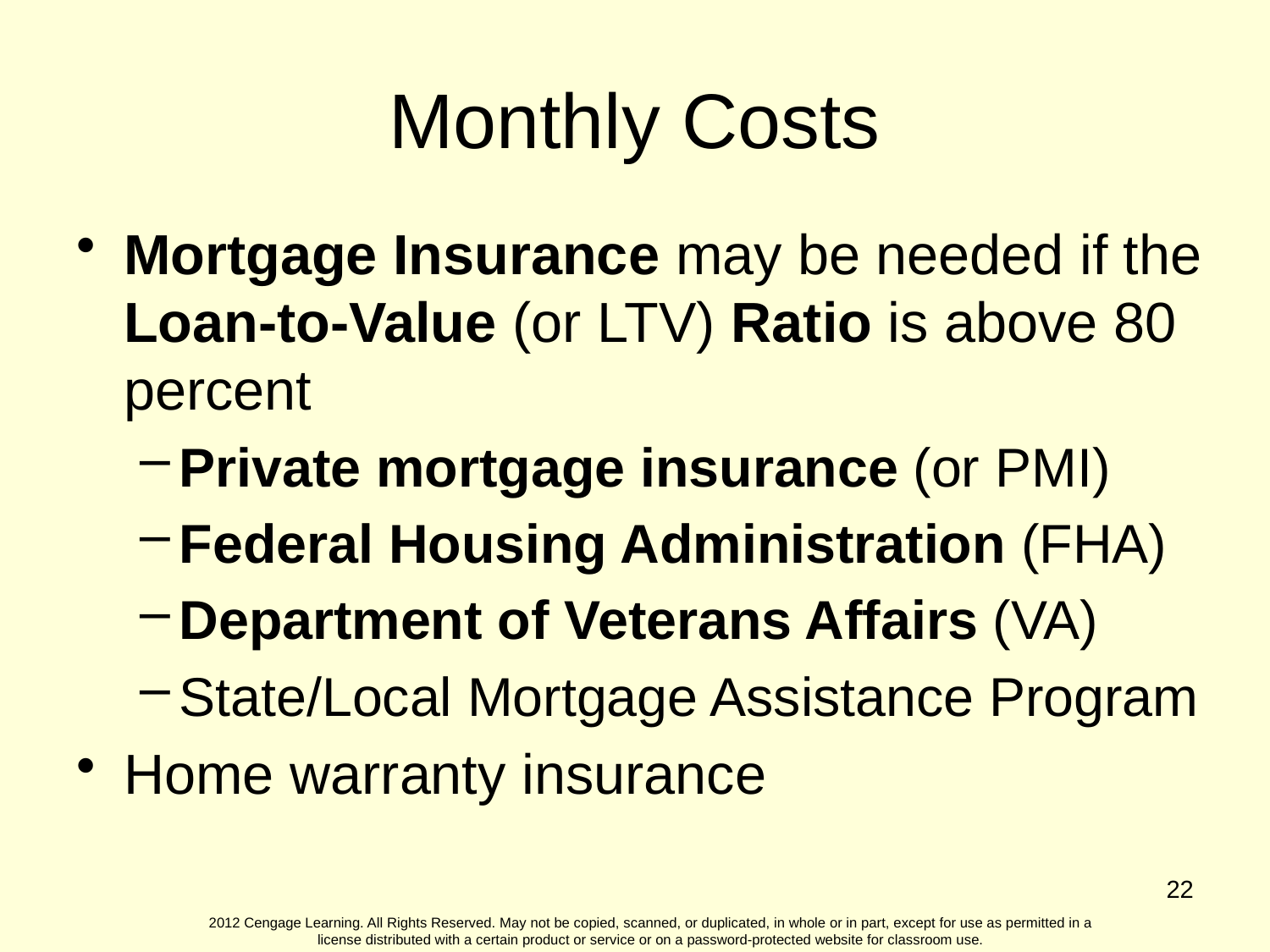

Monthly Costs
Mortgage Insurance may be needed if the Loan-to-Value (or LTV) Ratio is above 80 percent
Private mortgage insurance (or PMI)
Federal Housing Administration (FHA)
Department of Veterans Affairs (VA)
State/Local Mortgage Assistance Program
Home warranty insurance

22
2012 Cengage Learning. All Rights Reserved. May not be copied, scanned, or duplicated, in whole or in part, except for use as permitted in a license distributed with a certain product or service or on a password-protected website for classroom use.